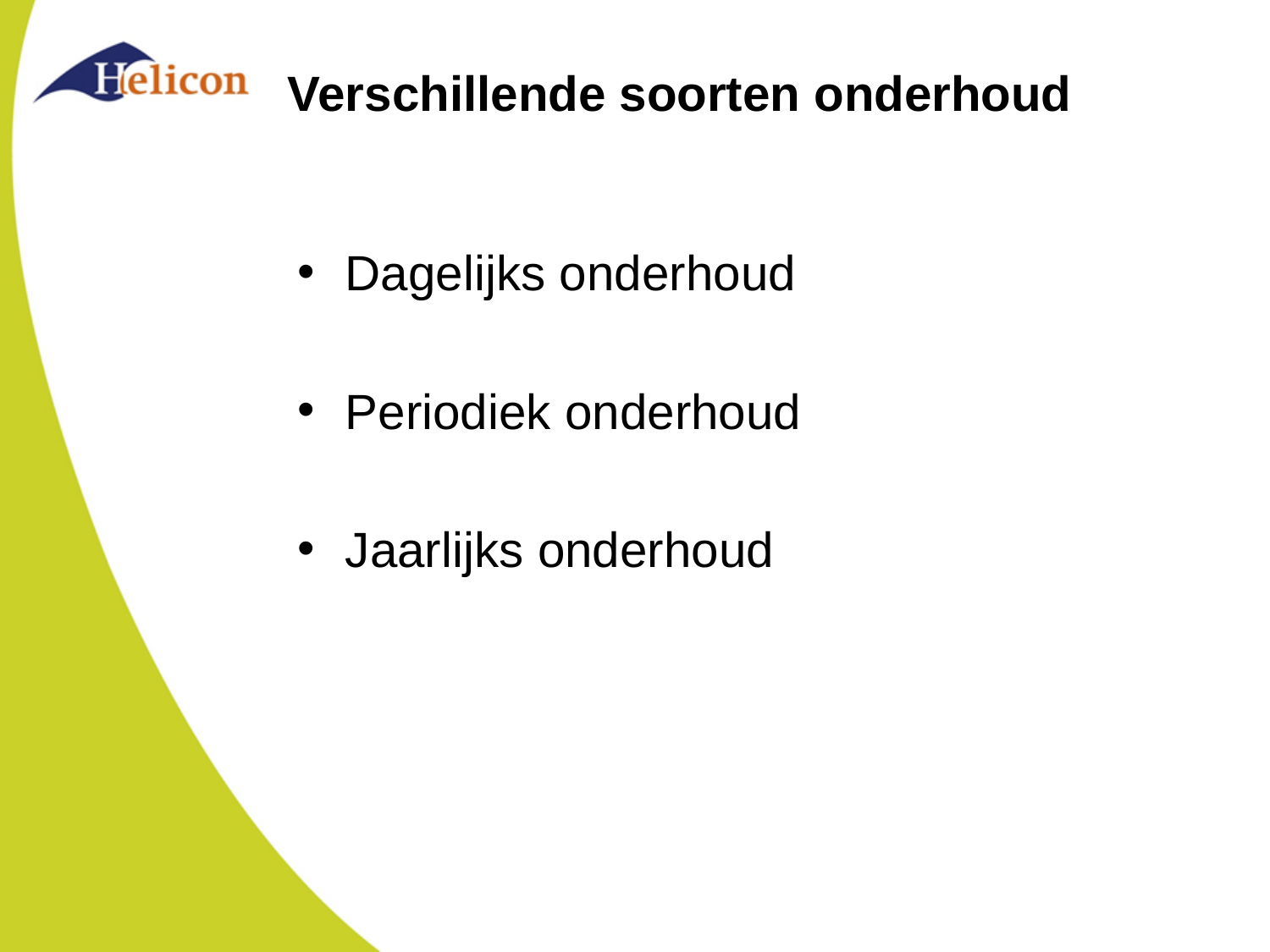

# Verschillende soorten onderhoud

Dagelijks onderhoud

Periodiek onderhoud

Jaarlijks onderhoud